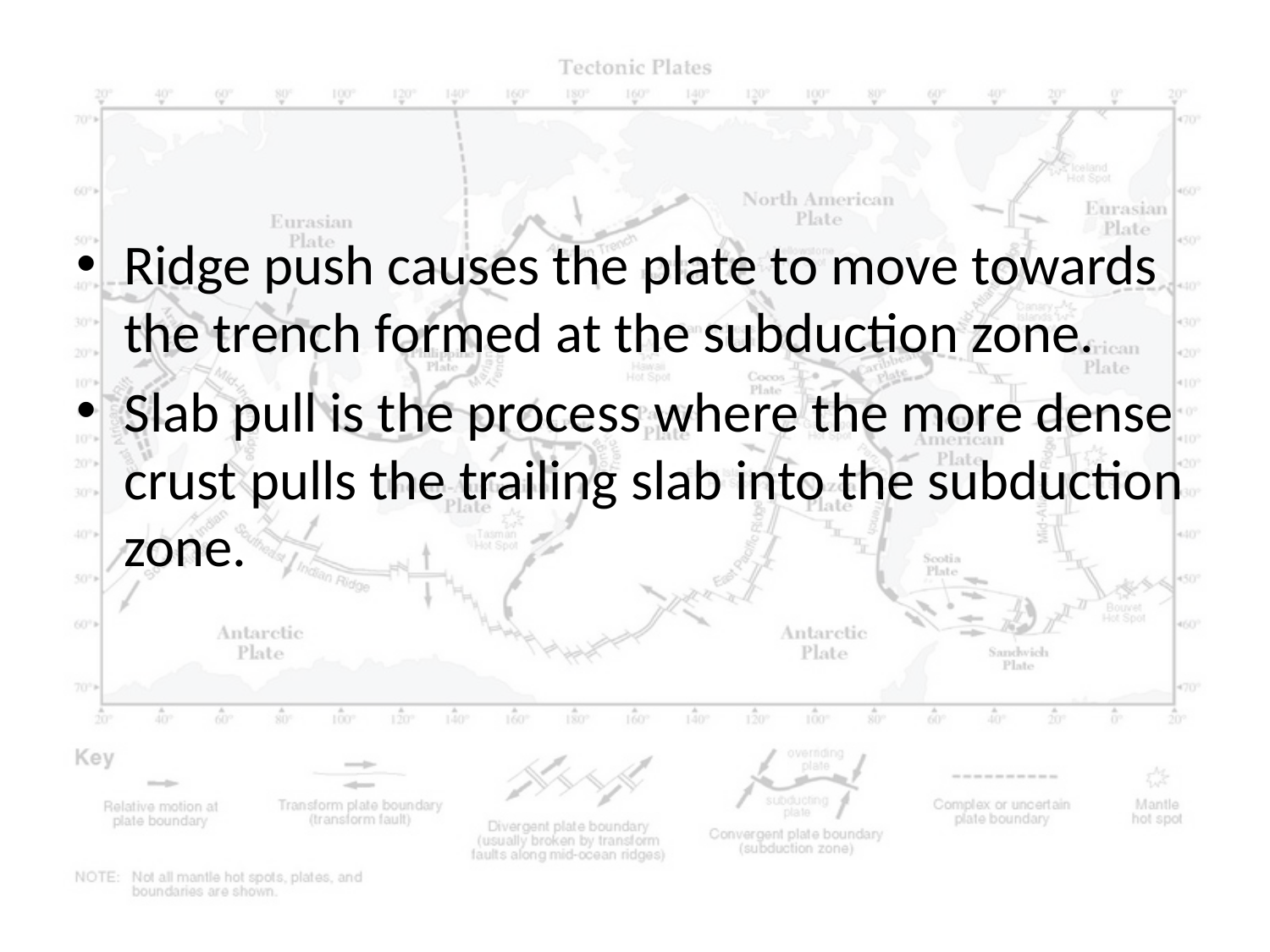

#
Ridge push causes the plate to move towards the trench formed at the subduction zone.
Slab pull is the process where the more dense crust pulls the trailing slab into the subduction zone.